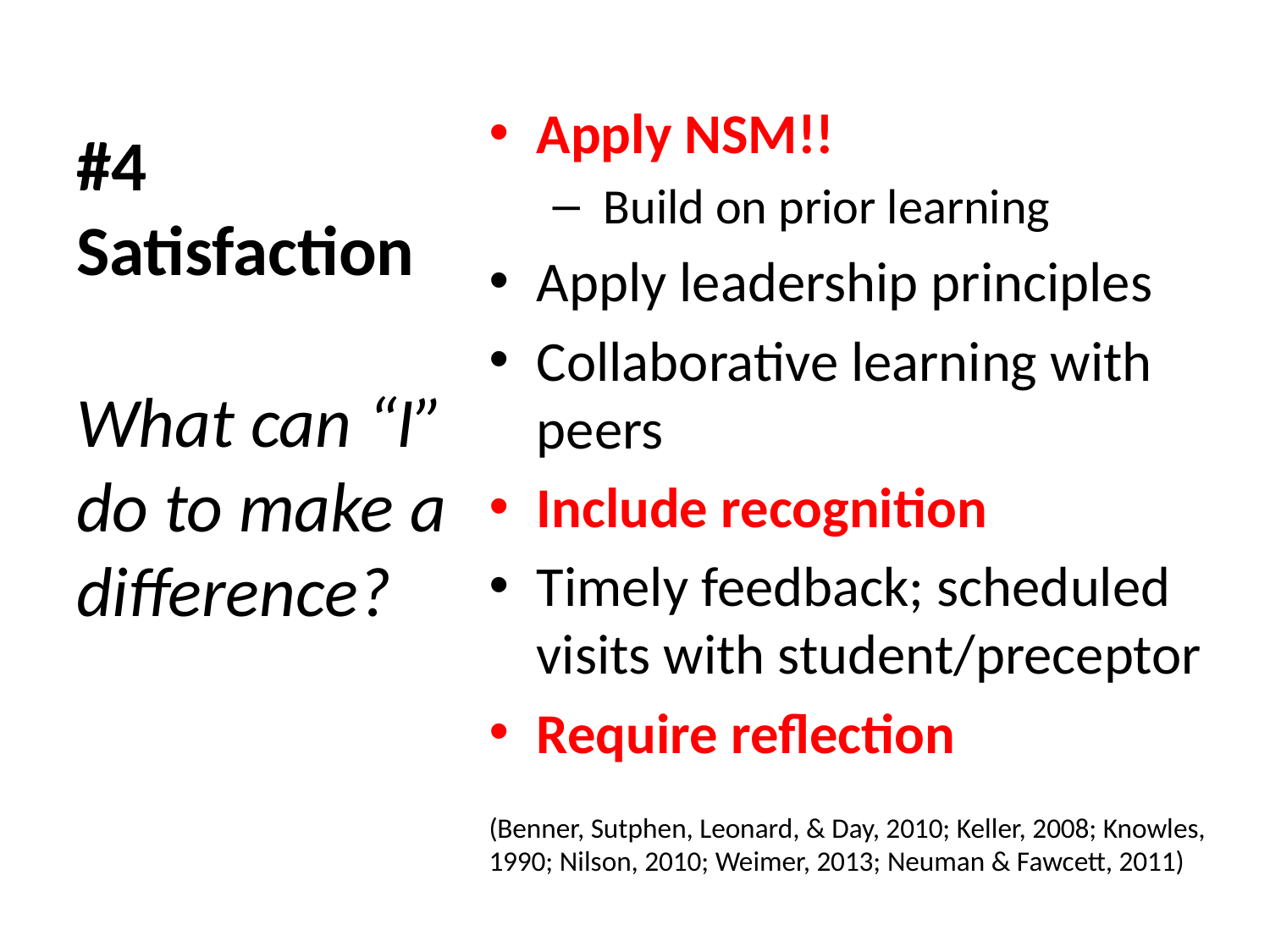

# #4 Satisfaction
Apply NSM!!
 Build on prior learning
Apply leadership principles
Collaborative learning with peers
Include recognition
Timely feedback; scheduled visits with student/preceptor
Require reflection

(Benner, Sutphen, Leonard, & Day, 2010; Keller, 2008; Knowles, 1990; Nilson, 2010; Weimer, 2013; Neuman & Fawcett, 2011)

What can “I” do to make a difference?